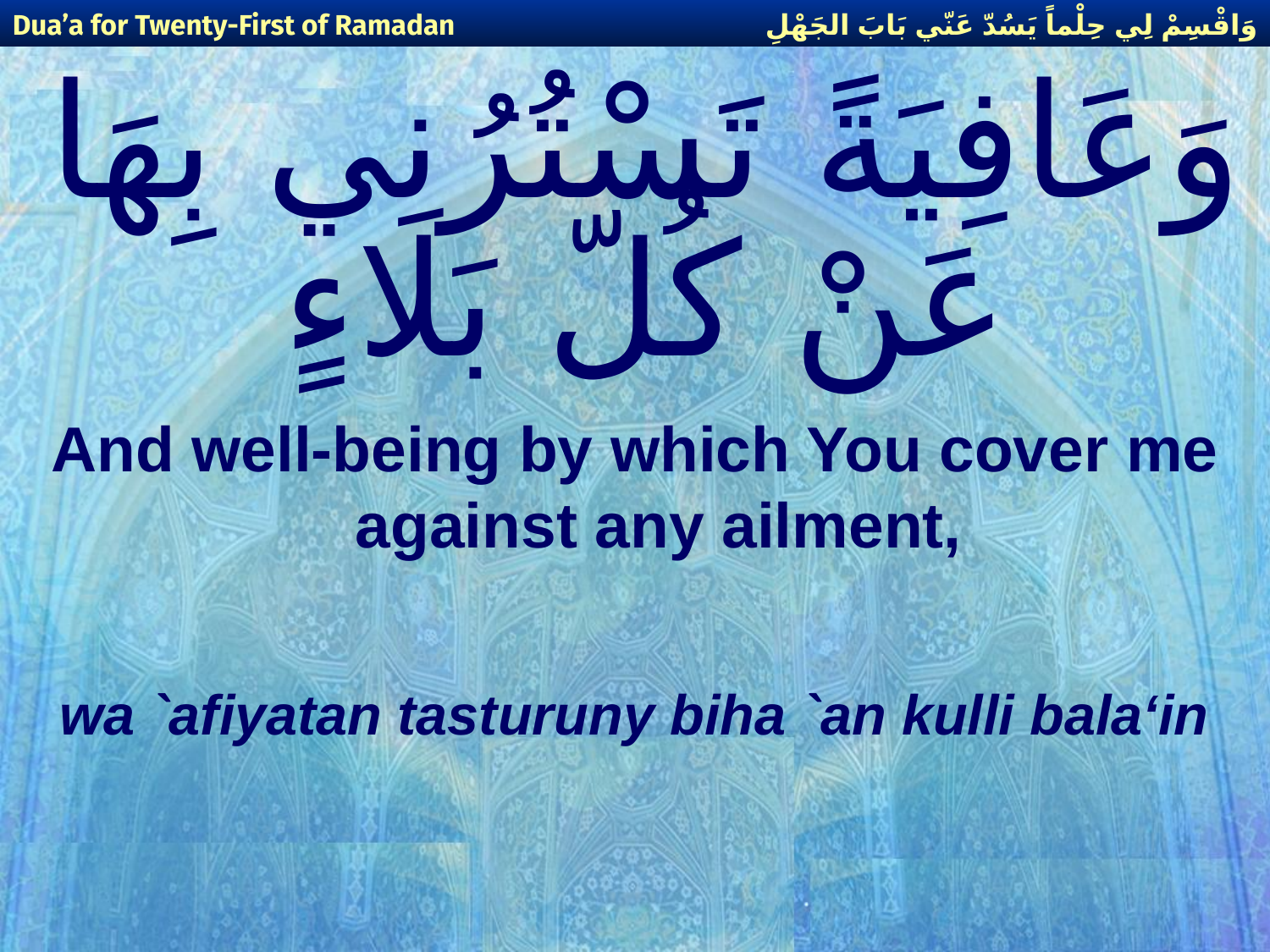

وَاقْسِمْ لِي حِلْماً يَسُدّ عَنّي بَابَ الجَهْلِ
Dua’a for Twenty-First of Ramadan
# وَعَافِيَةً تَسْتُرُنِي بِهَا عَنْ كُلّ بَلاءٍ
And well-being by which You cover me against any ailment,
wa `afiyatan tasturuny biha `an kulli bala‘in